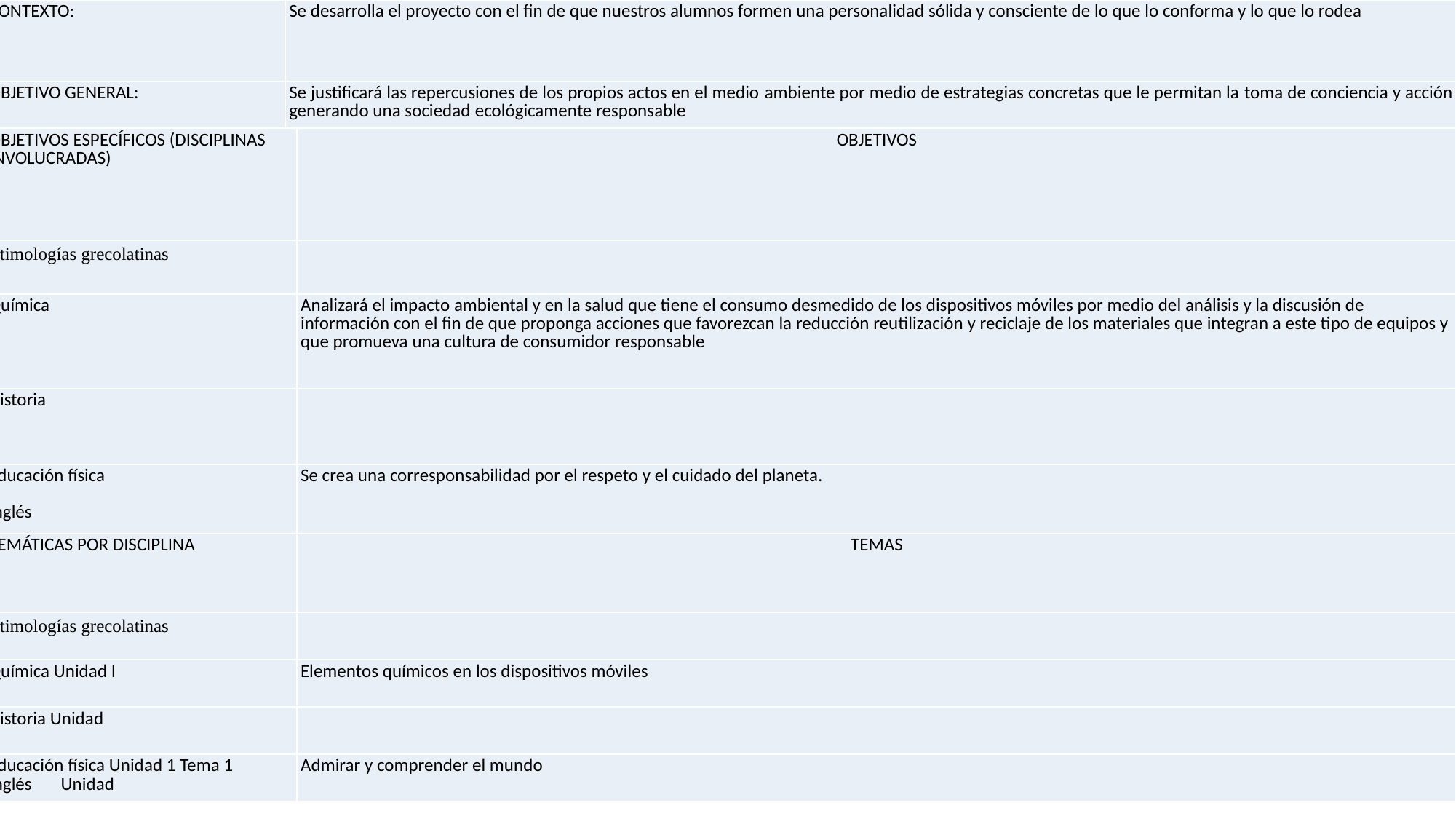

| CONTEXTO: | Se desarrolla el proyecto con el fin de que nuestros alumnos formen una personalidad sólida y consciente de lo que lo conforma y lo que lo rodea |  |
| --- | --- | --- |
| OBJETIVO GENERAL: | Se justificará las repercusiones de los propios actos en el medio ambiente por medio de estrategias concretas que le permitan la toma de conciencia y acción generando una sociedad ecológicamente responsable |  |
| OBJETIVOS ESPECÍFICOS (DISCIPLINAS INVOLUCRADAS) |  | OBJETIVOS |
| Etimologías grecolatinas |  |  |
| Química |  | Analizará el impacto ambiental y en la salud que tiene el consumo desmedido de los dispositivos móviles por medio del análisis y la discusión de información con el fin de que proponga acciones que favorezcan la reducción reutilización y reciclaje de los materiales que integran a este tipo de equipos y que promueva una cultura de consumidor responsable |
| Historia |  |  |
| Educación física Inglés |  | Se crea una corresponsabilidad por el respeto y el cuidado del planeta. |
| TEMÁTICAS POR DISCIPLINA |  | TEMAS |
| Etimologías grecolatinas |  |  |
| Química Unidad I |  | Elementos químicos en los dispositivos móviles |
| Historia Unidad |  |  |
| Educación física Unidad 1 Tema 1 Inglés Unidad |  | Admirar y comprender el mundo |

#